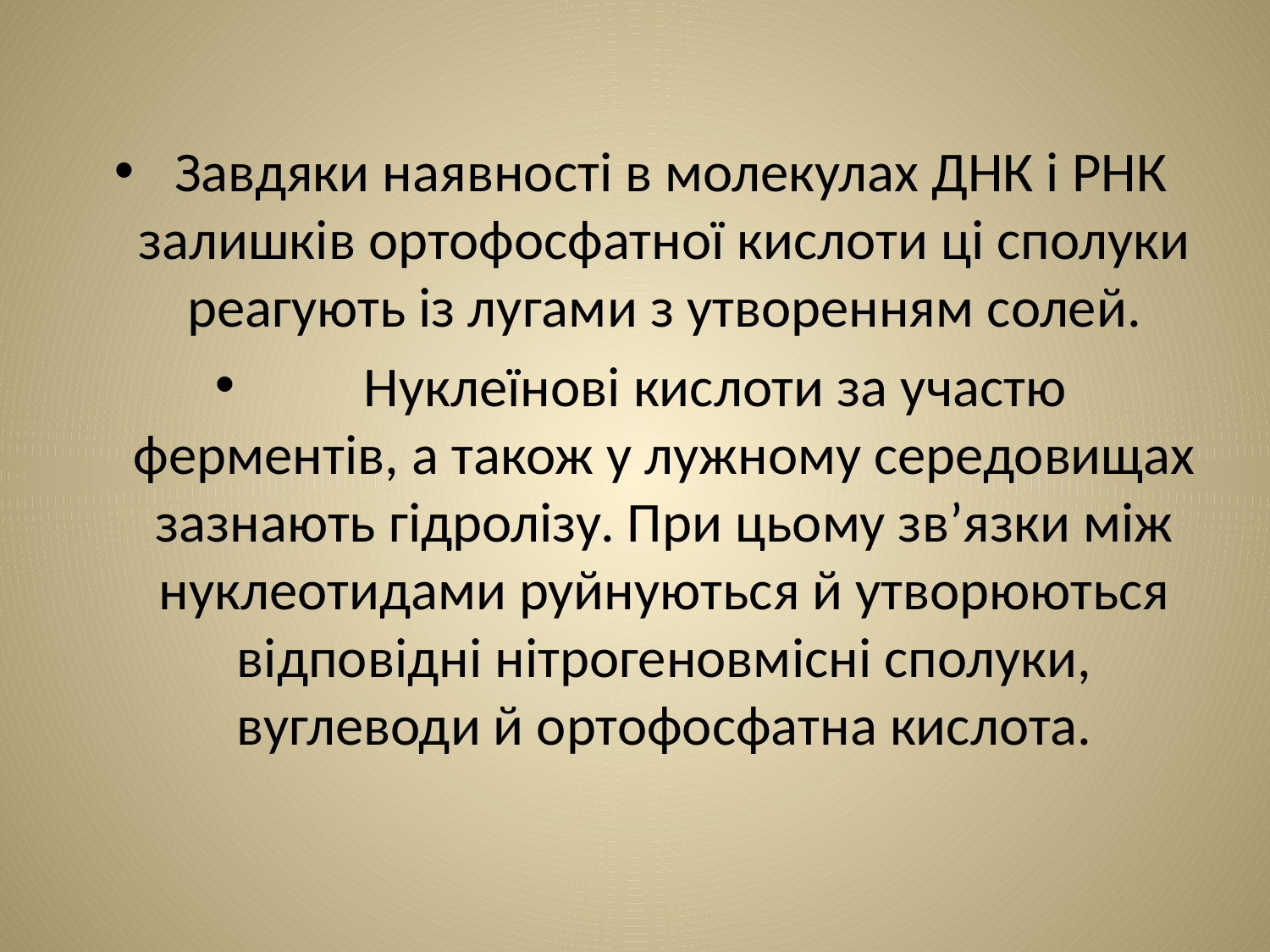

Завдяки наявності в молекулах ДНК і РНК залишків ортофосфатної кислоти ці сполуки реагують із лугами з утворенням солей.
        Нуклеїнові кислоти за участю ферментів, а також у лужному середовищах зазнають гідролізу. При цьому зв’язки між нуклеотидами руйнуються й утворюються відповідні нітрогеновмісні сполуки, вуглеводи й ортофосфатна кислота.